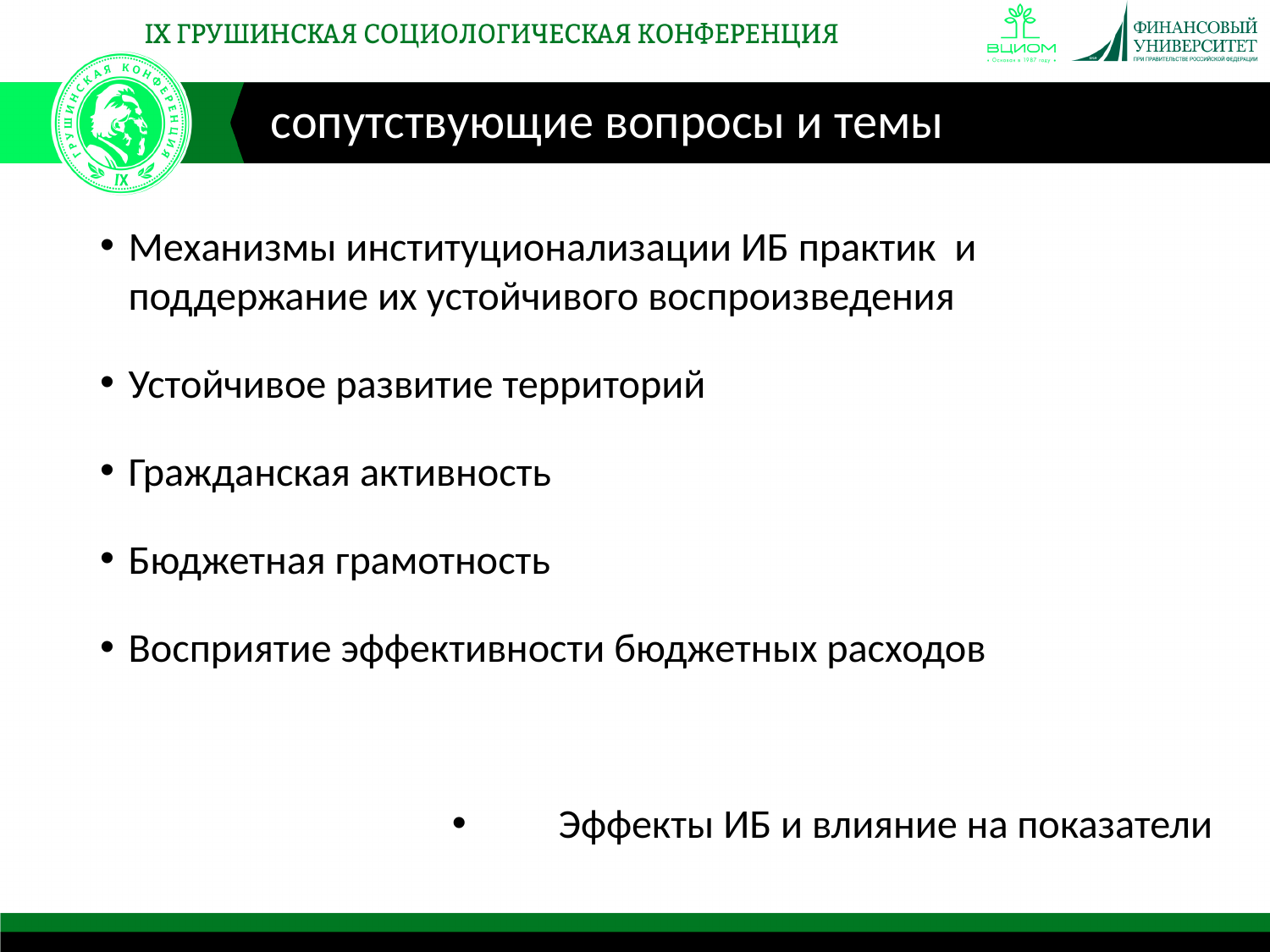

сопутствующие вопросы и темы
Механизмы институционализации ИБ практик  и поддержание их устойчивого воспроизведения
Устойчивое развитие территорий
Гражданская активность
Бюджетная грамотность
Восприятие эффективности бюджетных расходов

Эффекты ИБ и влияние на показатели